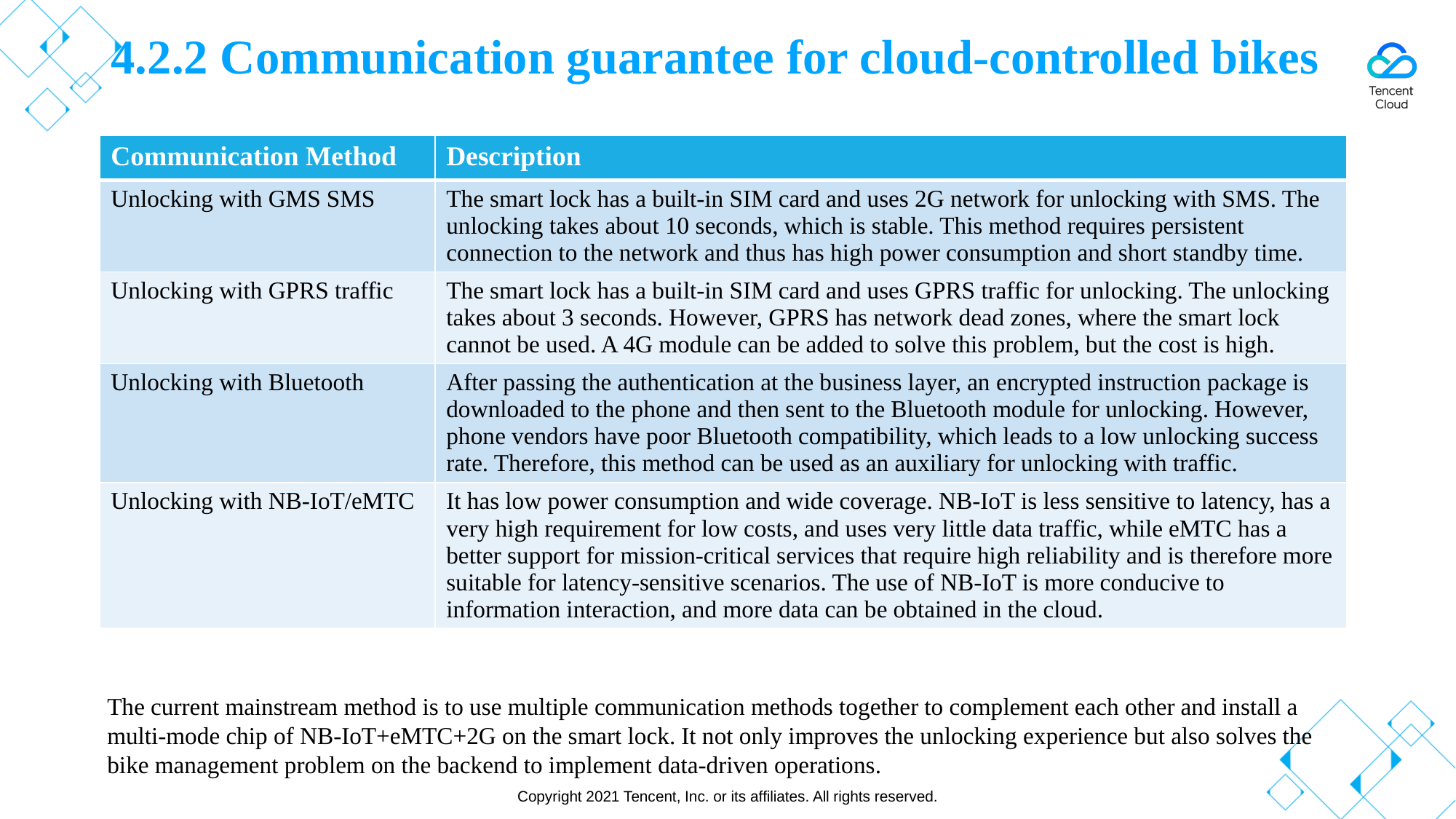

# 4.2.2 Communication guarantee for cloud-controlled bikes
| Communication Method | Description |
| --- | --- |
| Unlocking with GMS SMS | The smart lock has a built-in SIM card and uses 2G network for unlocking with SMS. The unlocking takes about 10 seconds, which is stable. This method requires persistent connection to the network and thus has high power consumption and short standby time. |
| Unlocking with GPRS traffic | The smart lock has a built-in SIM card and uses GPRS traffic for unlocking. The unlocking takes about 3 seconds. However, GPRS has network dead zones, where the smart lock cannot be used. A 4G module can be added to solve this problem, but the cost is high. |
| Unlocking with Bluetooth | After passing the authentication at the business layer, an encrypted instruction package is downloaded to the phone and then sent to the Bluetooth module for unlocking. However, phone vendors have poor Bluetooth compatibility, which leads to a low unlocking success rate. Therefore, this method can be used as an auxiliary for unlocking with traffic. |
| Unlocking with NB-IoT/eMTC | It has low power consumption and wide coverage. NB-IoT is less sensitive to latency, has a very high requirement for low costs, and uses very little data traffic, while eMTC has a better support for mission-critical services that require high reliability and is therefore more suitable for latency-sensitive scenarios. The use of NB-IoT is more conducive to information interaction, and more data can be obtained in the cloud. |
The current mainstream method is to use multiple communication methods together to complement each other and install a multi-mode chip of NB-IoT+eMTC+2G on the smart lock. It not only improves the unlocking experience but also solves the bike management problem on the backend to implement data-driven operations.